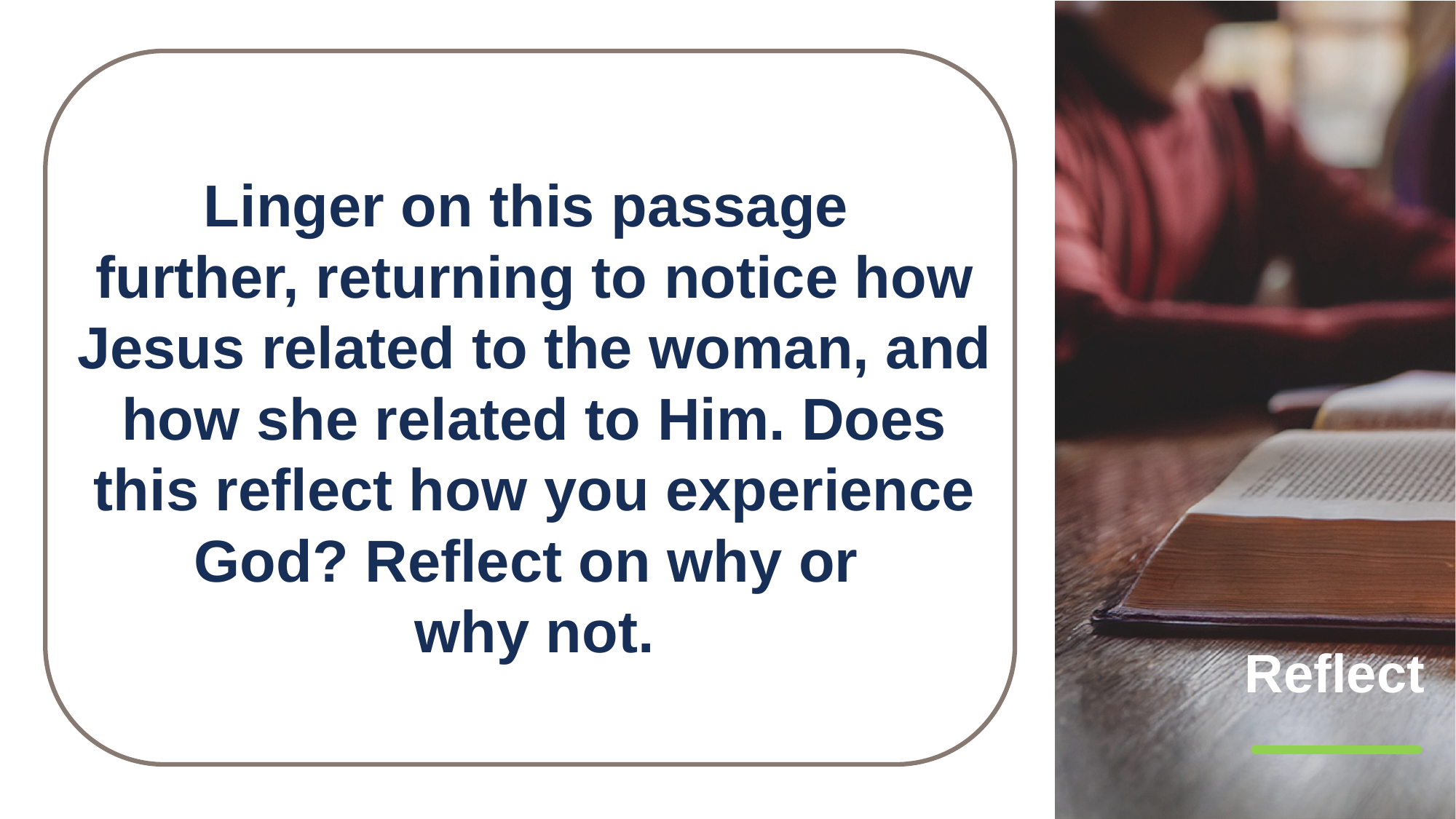

Linger on this passage
further, returning to notice how Jesus related to the woman, and how she related to Him. Does this reflect how you experience God? Reflect on why or
why not.
# Reflect